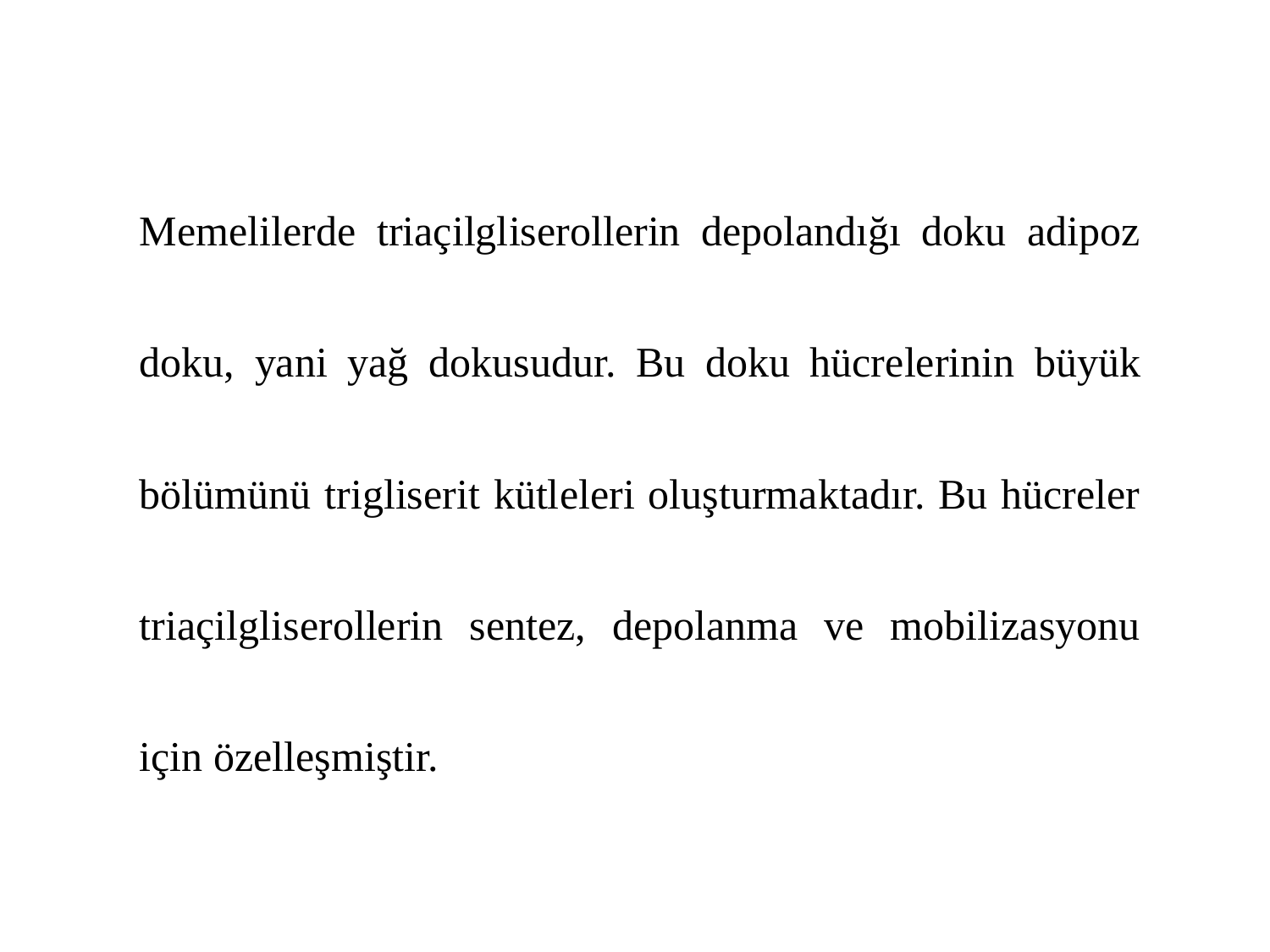

Memelilerde triaçilgliserollerin depolandığı doku adipoz doku, yani yağ dokusudur. Bu doku hücrelerinin büyük bölümünü trigliserit kütleleri oluşturmaktadır. Bu hücreler triaçilgliserollerin sentez, depolanma ve mobilizasyonu için özelleşmiştir.